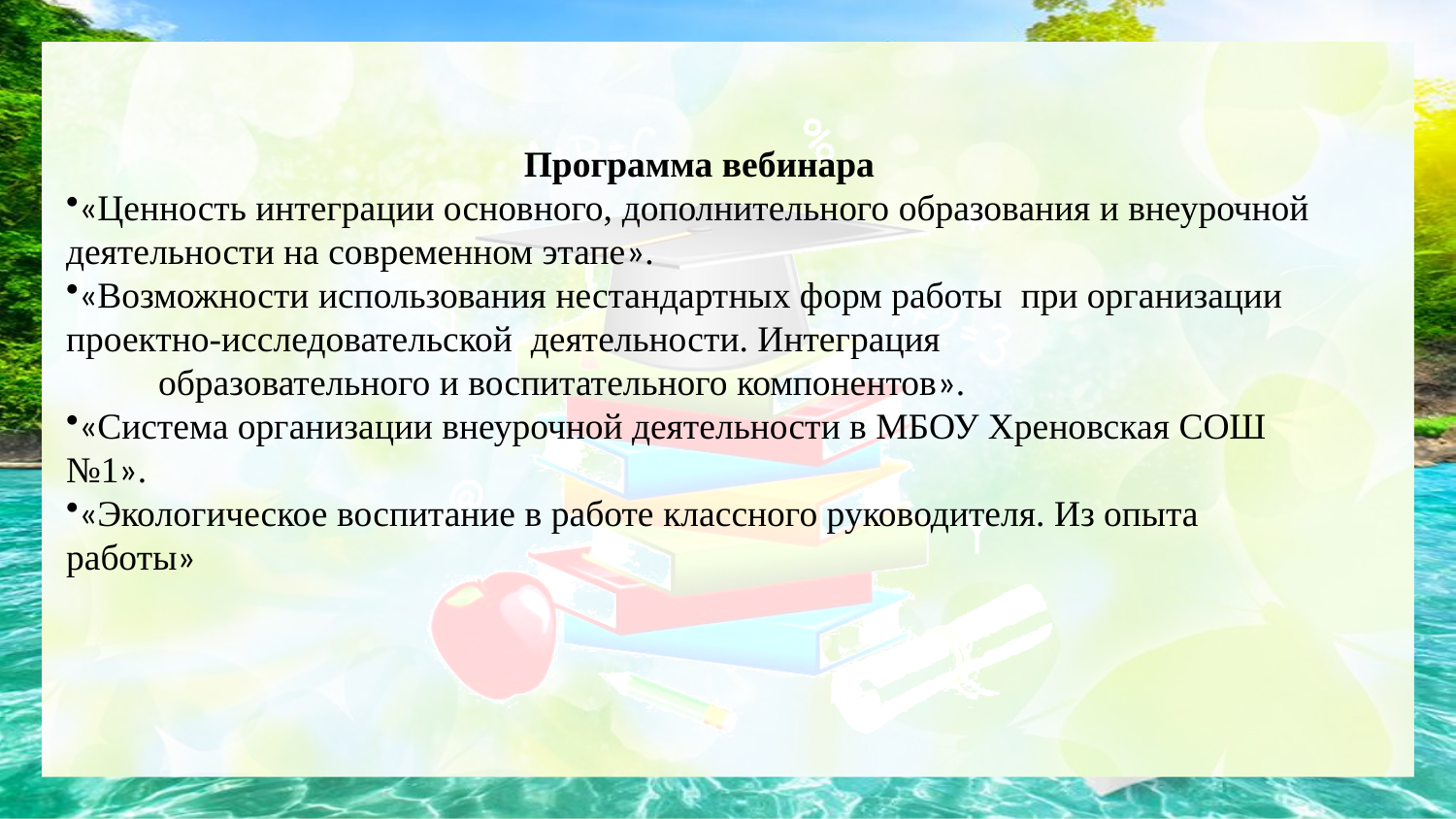

#
Программа вебинара
«Ценность интеграции основного, дополнительного образования и внеурочной деятельности на современном этапе».
«Возможности использования нестандартных форм работы  при организации проектно-исследовательской  деятельности. Интеграция
          образовательного и воспитательного компонентов».
«Система организации внеурочной деятельности в МБОУ Хреновская СОШ №1».
«Экологическое воспитание в работе классного руководителя. Из опыта работы»